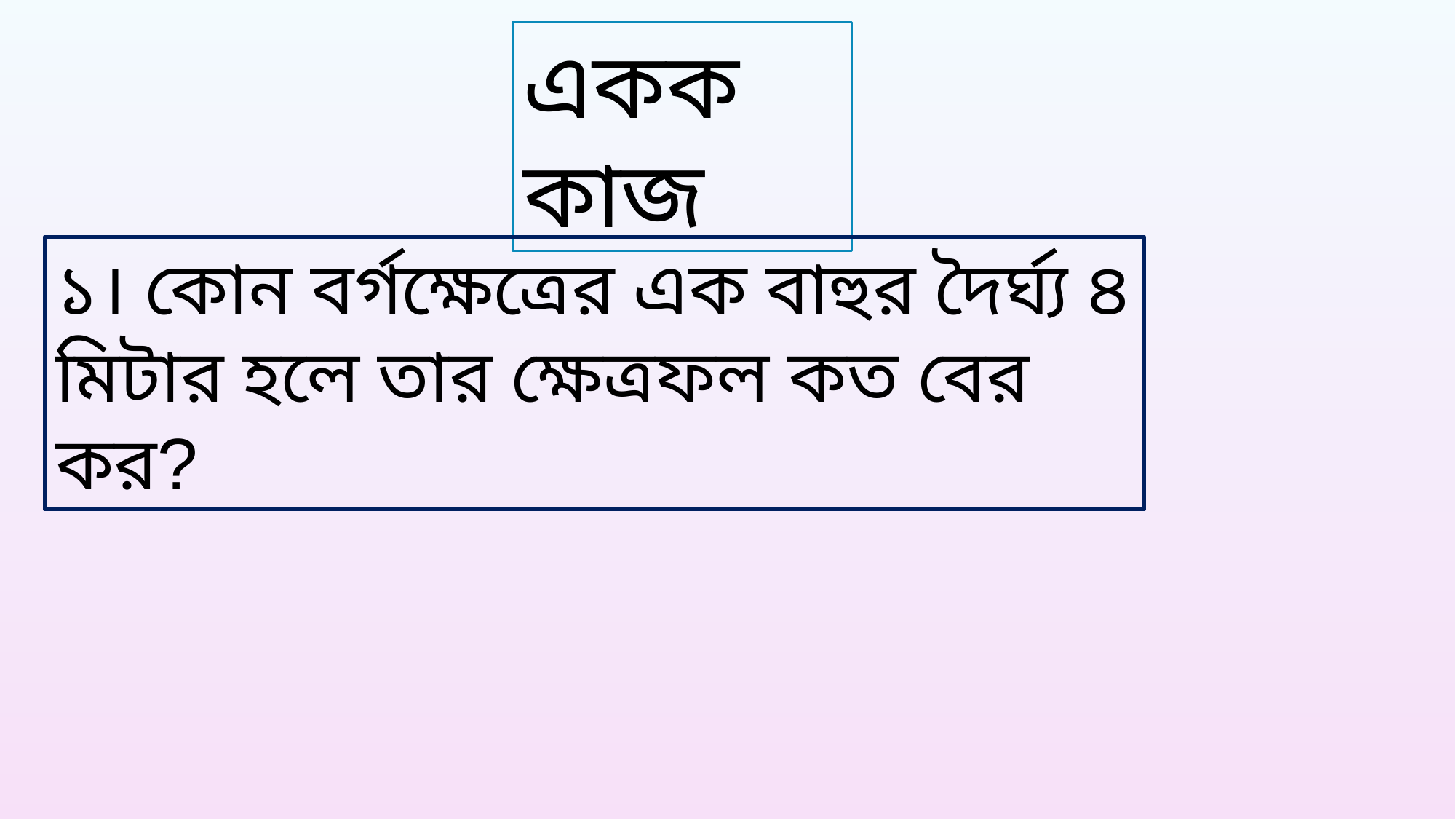

একক কাজ
১। কোন বর্গক্ষেত্রের এক বাহুর দৈর্ঘ্য ৪ মিটার হলে তার ক্ষেত্রফল কত বের কর?